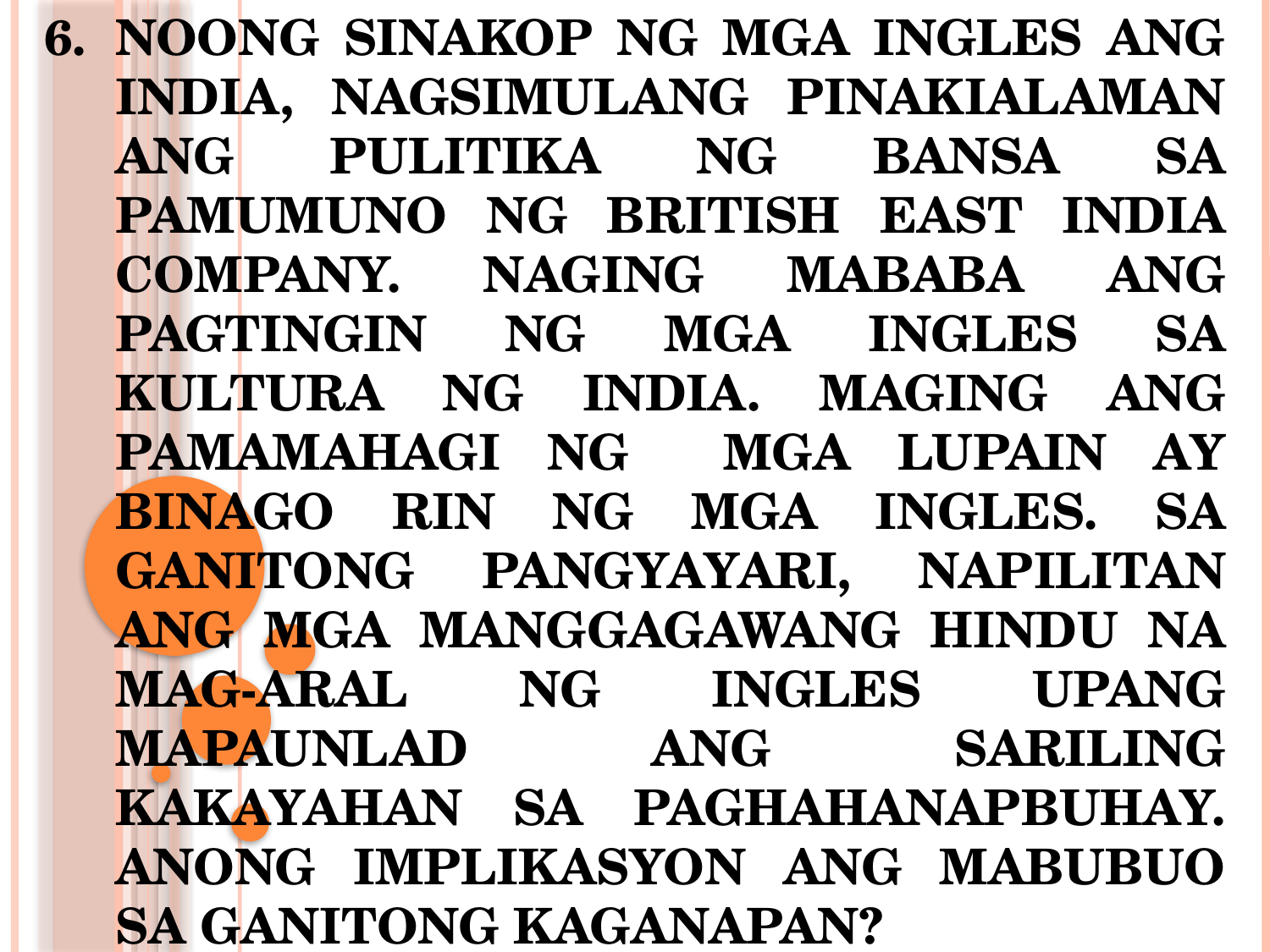

6.	NOONG SINAKOP NG MGA INGLES ANG INDIA, NAGSIMULANG PINAKIALAMAN ANG PULITIKA NG BANSA SA PAMUMUNO NG BRITISH EAST INDIA COMPANY. NAGING MABABA ANG PAGTINGIN NG MGA INGLES SA KULTURA NG INDIA. MAGING ANG PAMAMAHAGI NG  MGA LUPAIN AY BINAGO RIN NG MGA INGLES. SA GANITONG PANGYAYARI, NAPILITAN ANG MGA MANGGAGAWANG HINDU NA MAG-ARAL NG INGLES UPANG MAPAUNLAD ANG SARILING KAKAYAHAN SA PAGHAHANAPBUHAY. ANONG IMPLIKASYON ANG MABUBUO SA GANITONG KAGANAPAN?